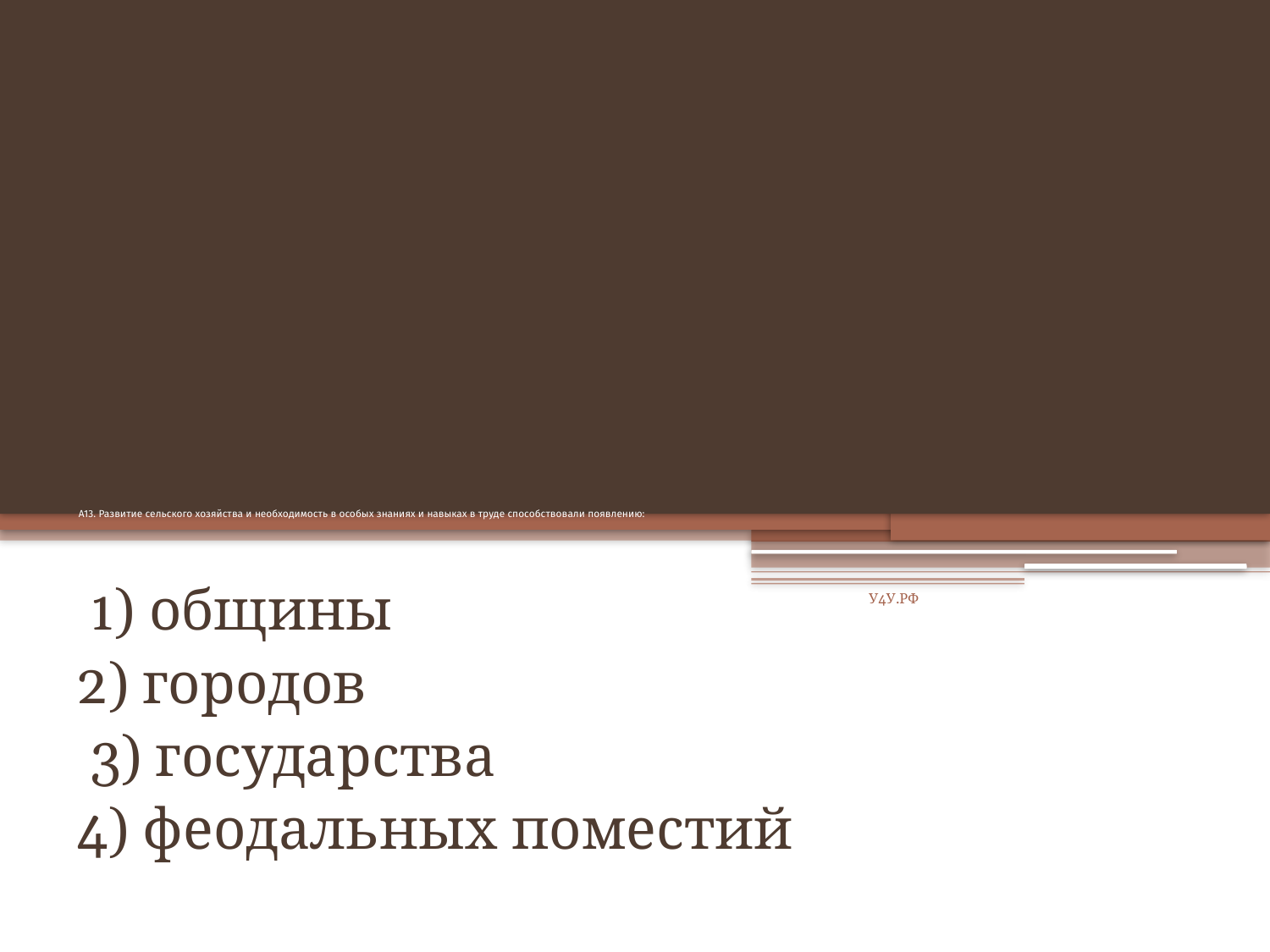

# А13. Развитие сельского хозяйства и необходимость в особых знаниях и навыках в труде способствовали появлению:

 1) общины
2) городов
 3) государства
4) феодальных поместий
У4У.РФ